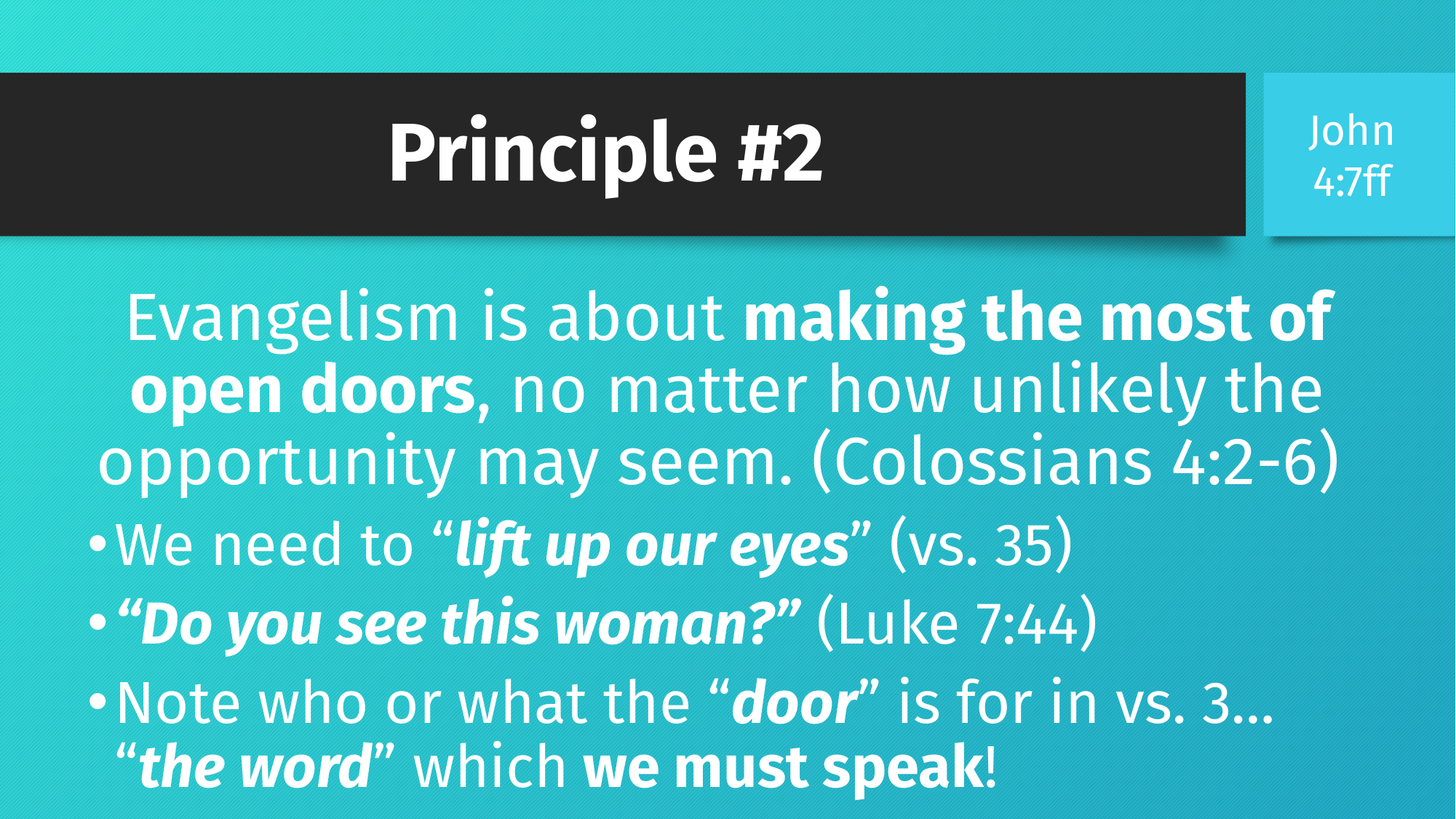

John 4:7ff
# Principle #2
Evangelism is about making the most of open doors, no matter how unlikely the opportunity may seem. (Colossians 4:2-6)
We need to “lift up our eyes” (vs. 35)
“Do you see this woman?” (Luke 7:44)
Note who or what the “door” is for in vs. 3… “the word” which we must speak!